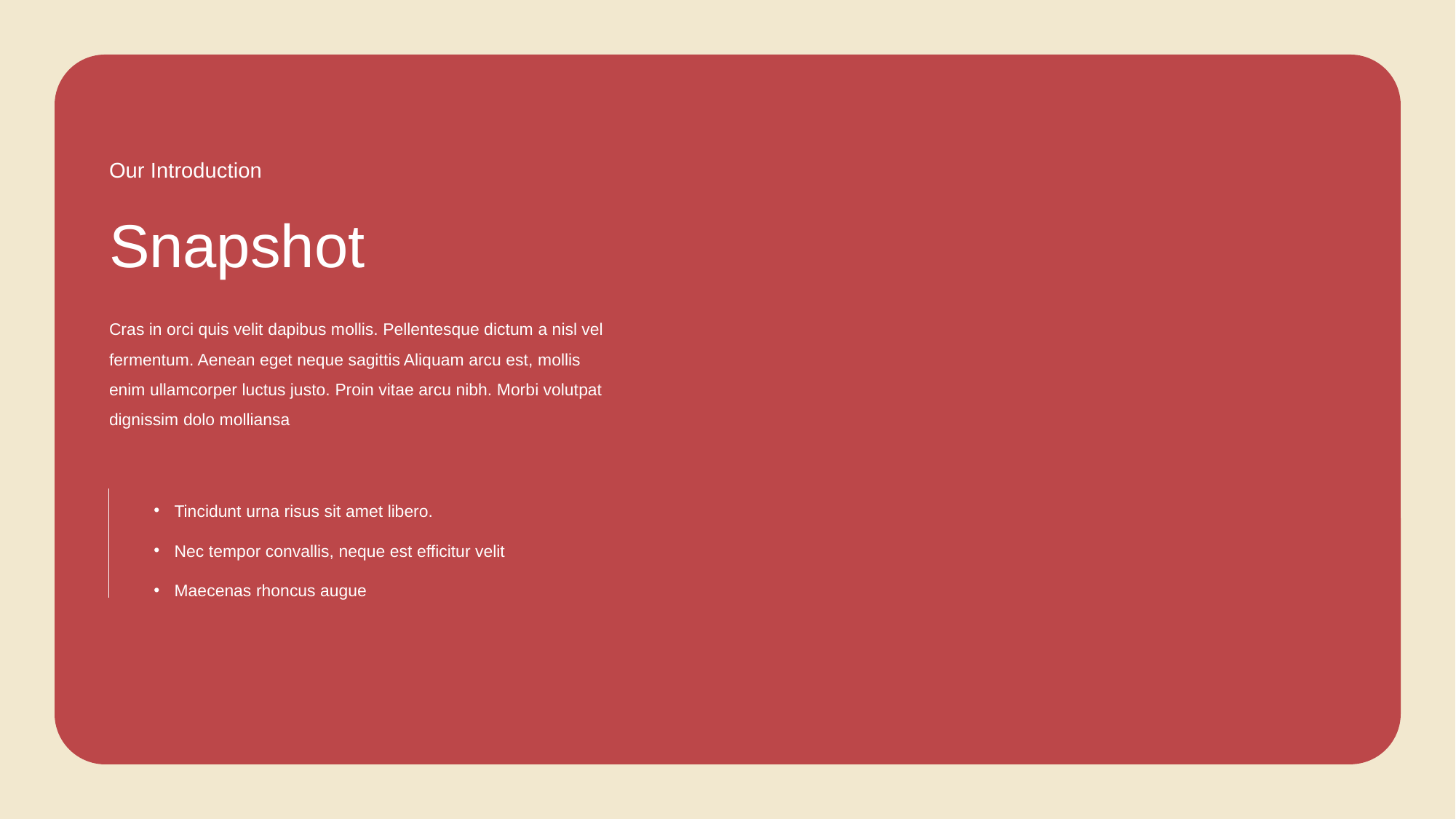

Our Introduction
Snapshot
Cras in orci quis velit dapibus mollis. Pellentesque dictum a nisl vel fermentum. Aenean eget neque sagittis Aliquam arcu est, mollis enim ullamcorper luctus justo. Proin vitae arcu nibh. Morbi volutpat dignissim dolo molliansa
Tincidunt urna risus sit amet libero.
Nec tempor convallis, neque est efficitur velit
Maecenas rhoncus augue